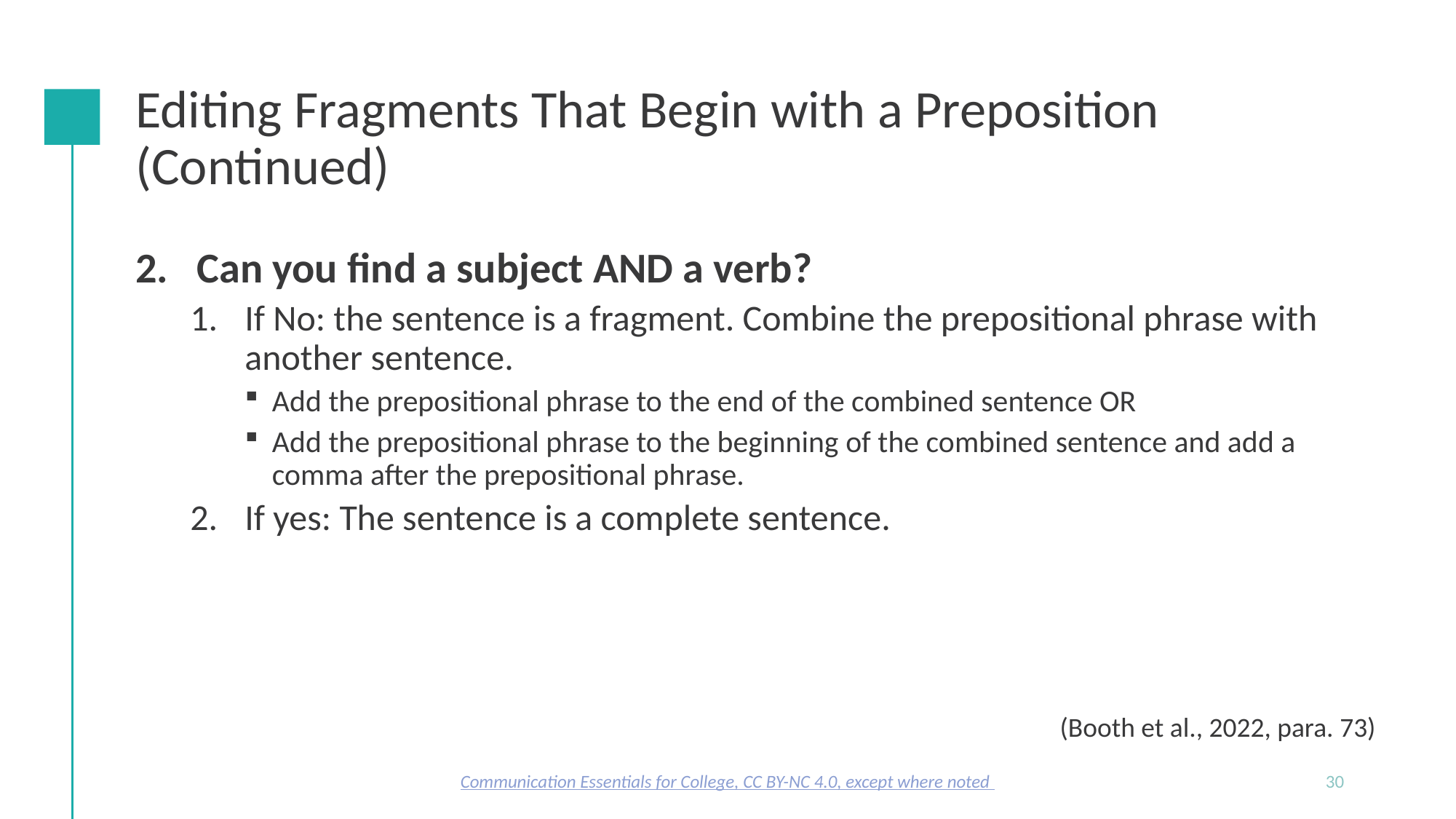

# Editing Fragments That Begin with a Preposition (Continued)
Can you find a subject AND a verb?
If No: the sentence is a fragment. Combine the prepositional phrase with another sentence.
Add the prepositional phrase to the end of the combined sentence OR
Add the prepositional phrase to the beginning of the combined sentence and add a comma after the prepositional phrase.
If yes: The sentence is a complete sentence.
(Booth et al., 2022, para. 73)
Communication Essentials for College, CC BY-NC 4.0, except where noted
30